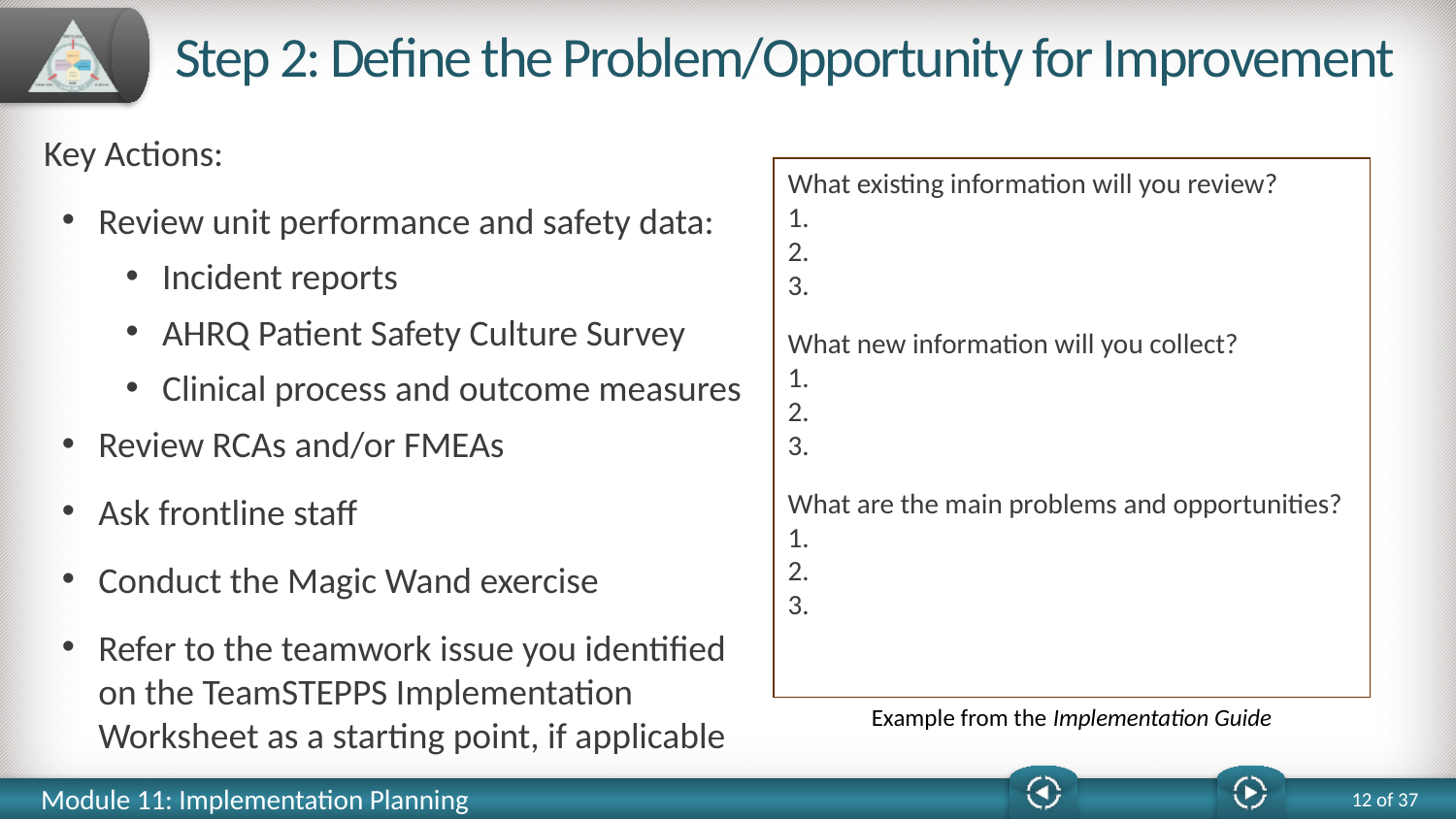

# Step 2: Define the Problem/Opportunity for Improvement
Key Actions:
Review unit performance and safety data:
Incident reports
AHRQ Patient Safety Culture Survey
Clinical process and outcome measures
Review RCAs and/or FMEAs
Ask frontline staff
Conduct the Magic Wand exercise
Refer to the teamwork issue you identified on the TeamSTEPPS Implementation Worksheet as a starting point, if applicable
What existing information will you review?
1.
2.
3.
What new information will you collect?
1.
2.
3.
What are the main problems and opportunities?
1.
2.
3.

Example from the Implementation Guide